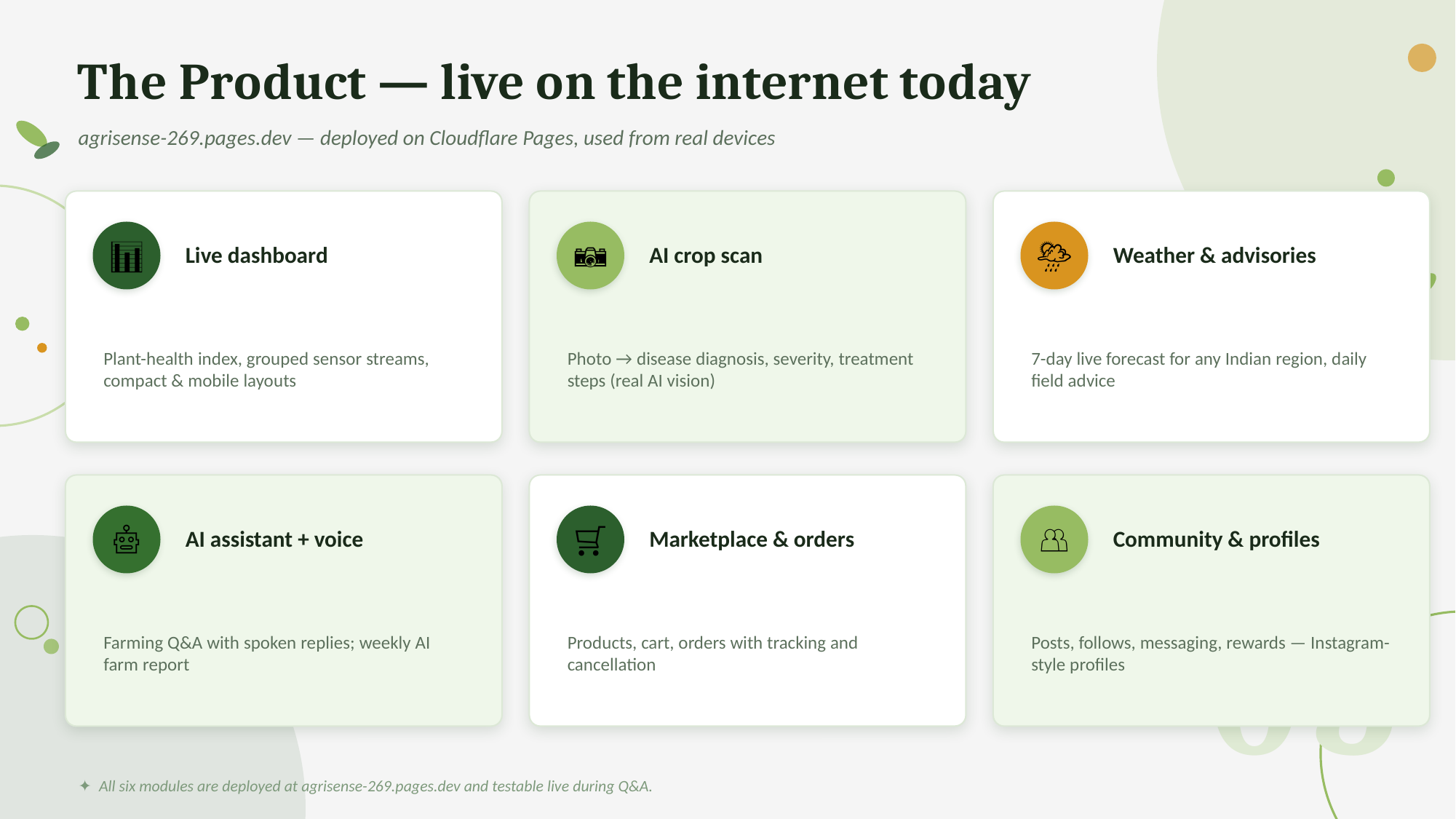

The Product — live on the internet today

agrisense-269.pages.dev — deployed on Cloudflare Pages, used from real devices

📊
📷
🌦️

Live dashboard

AI crop scan

Weather & advisories

Plant-health index, grouped sensor streams, compact & mobile layouts
Photo → disease diagnosis, severity, treatment steps (real AI vision)
7-day live forecast for any Indian region, daily field advice

🤖
🛒
👥

AI assistant + voice

Marketplace & orders

Community & profiles

05
Farming Q&A with spoken replies; weekly AI farm report
Products, cart, orders with tracking and cancellation
Posts, follows, messaging, rewards — Instagram-style profiles

✦  All six modules are deployed at agrisense-269.pages.dev and testable live during Q&A.